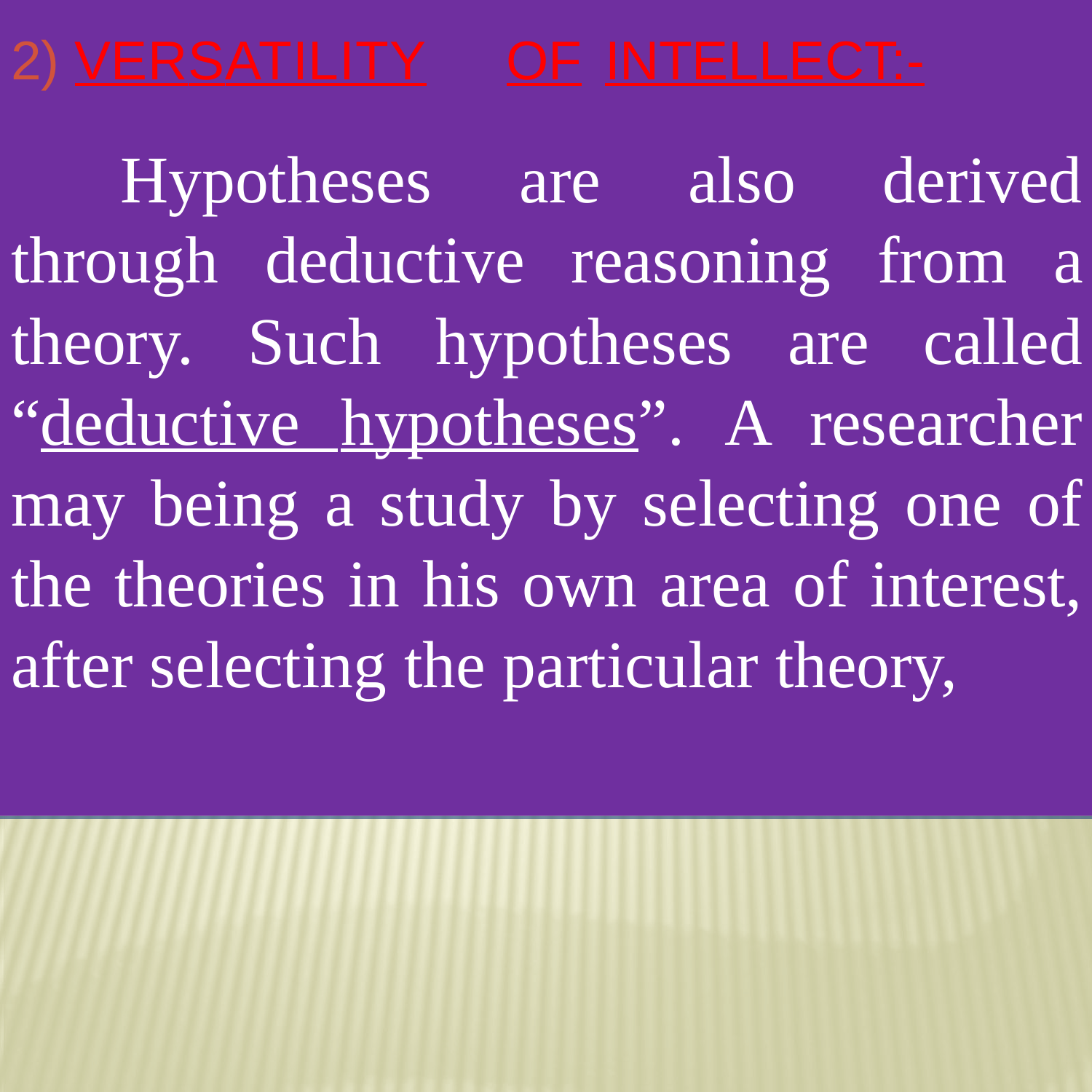

# 2) Versatility	of	intellect:-
Hypotheses   are   also   derived through  deductive  reasoning  from  a theory.  Such  hypotheses  are  called “deductive  hypotheses”.  A  researcher may being a study by selecting one of the theories in his own area of interest, after selecting the particular theory,